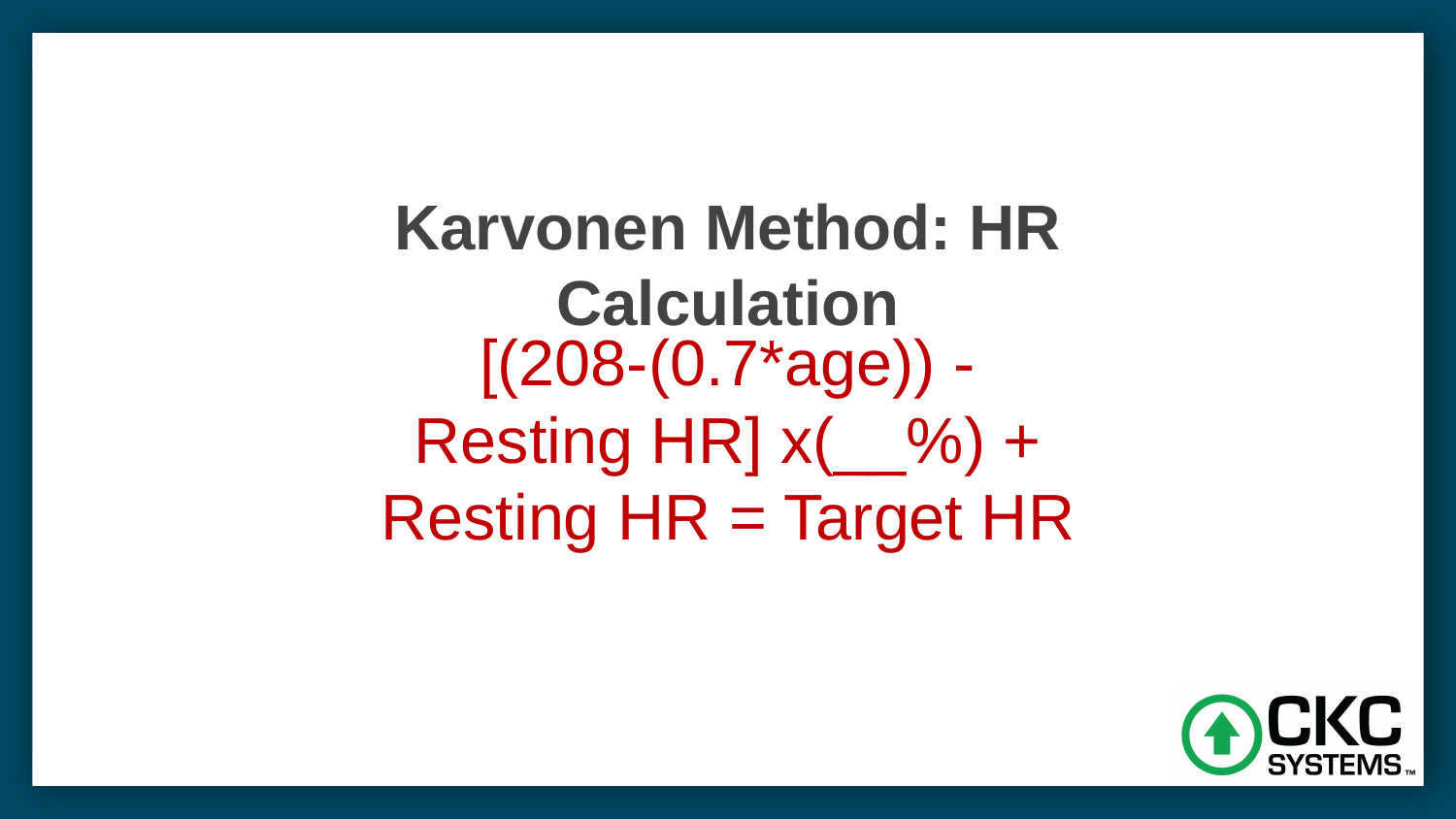

# Karvonen Method: HR Calculation
[(208-(0.7*age)) - Resting HR] x(__%) + Resting HR = Target HR